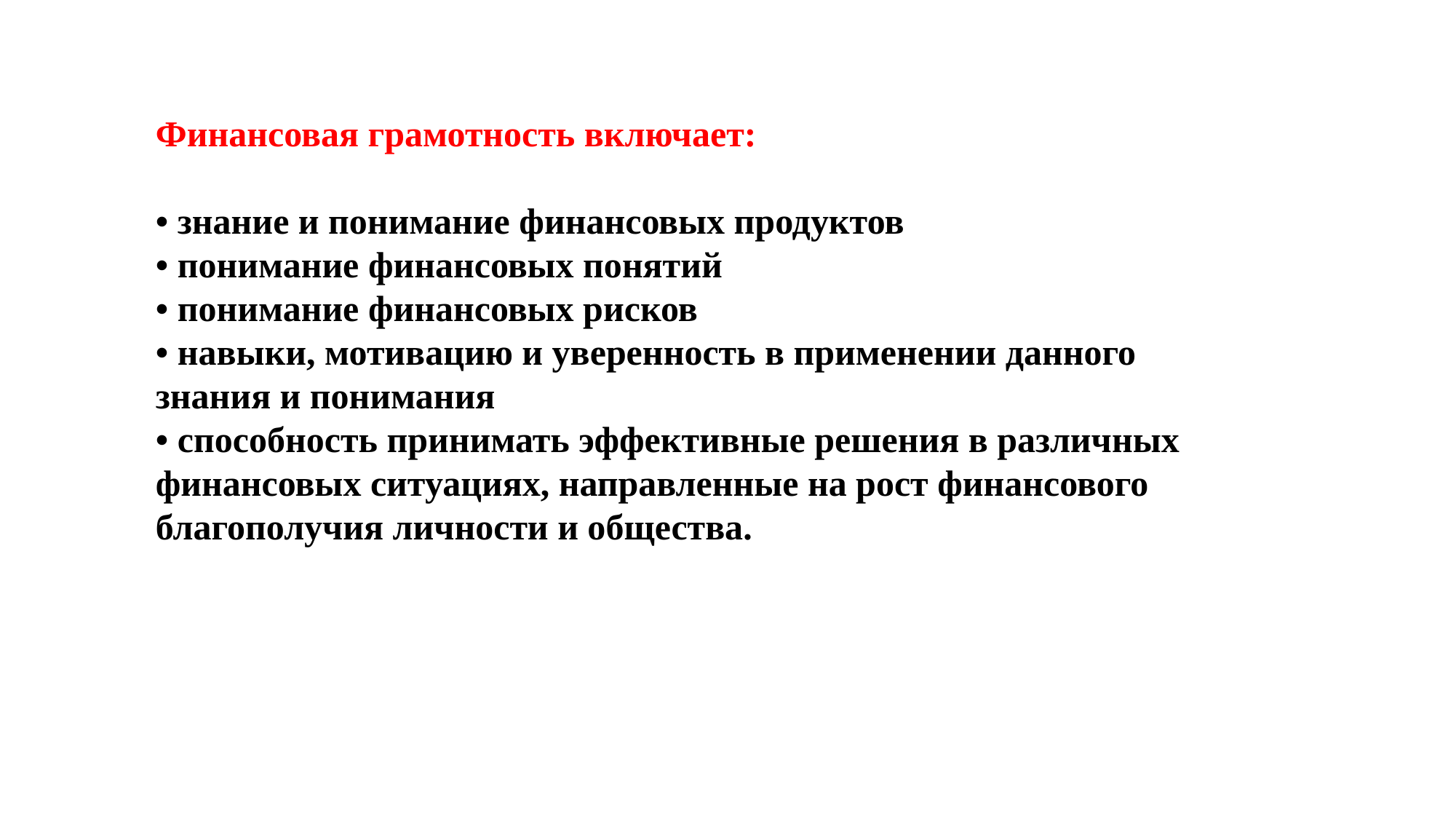

Финансовая грамотность включает:

• знание и понимание финансовых продуктов
• понимание финансовых понятий
• понимание финансовых рисков
• навыки, мотивацию и уверенность в применении данного
знания и понимания
• способность принимать эффективные решения в различных
финансовых ситуациях, направленные на рост финансового
благополучия личности и общества.